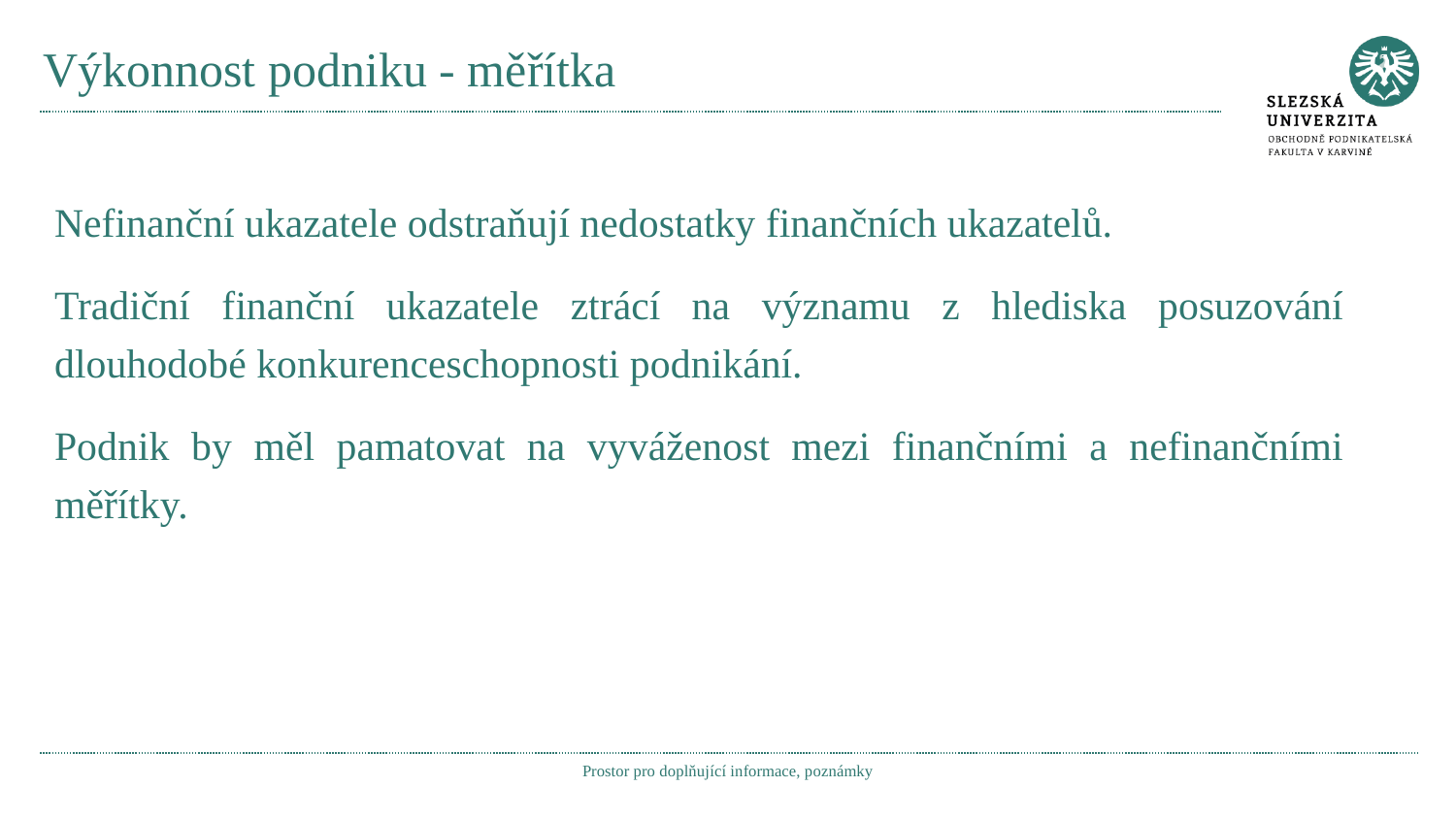

# Výkonnost podniku - měřítka
Nefinanční ukazatele odstraňují nedostatky finančních ukazatelů.
Tradiční finanční ukazatele ztrácí na významu z hlediska posuzování dlouhodobé konkurenceschopnosti podnikání.
Podnik by měl pamatovat na vyváženost mezi finančními a nefinančními měřítky.
Prostor pro doplňující informace, poznámky